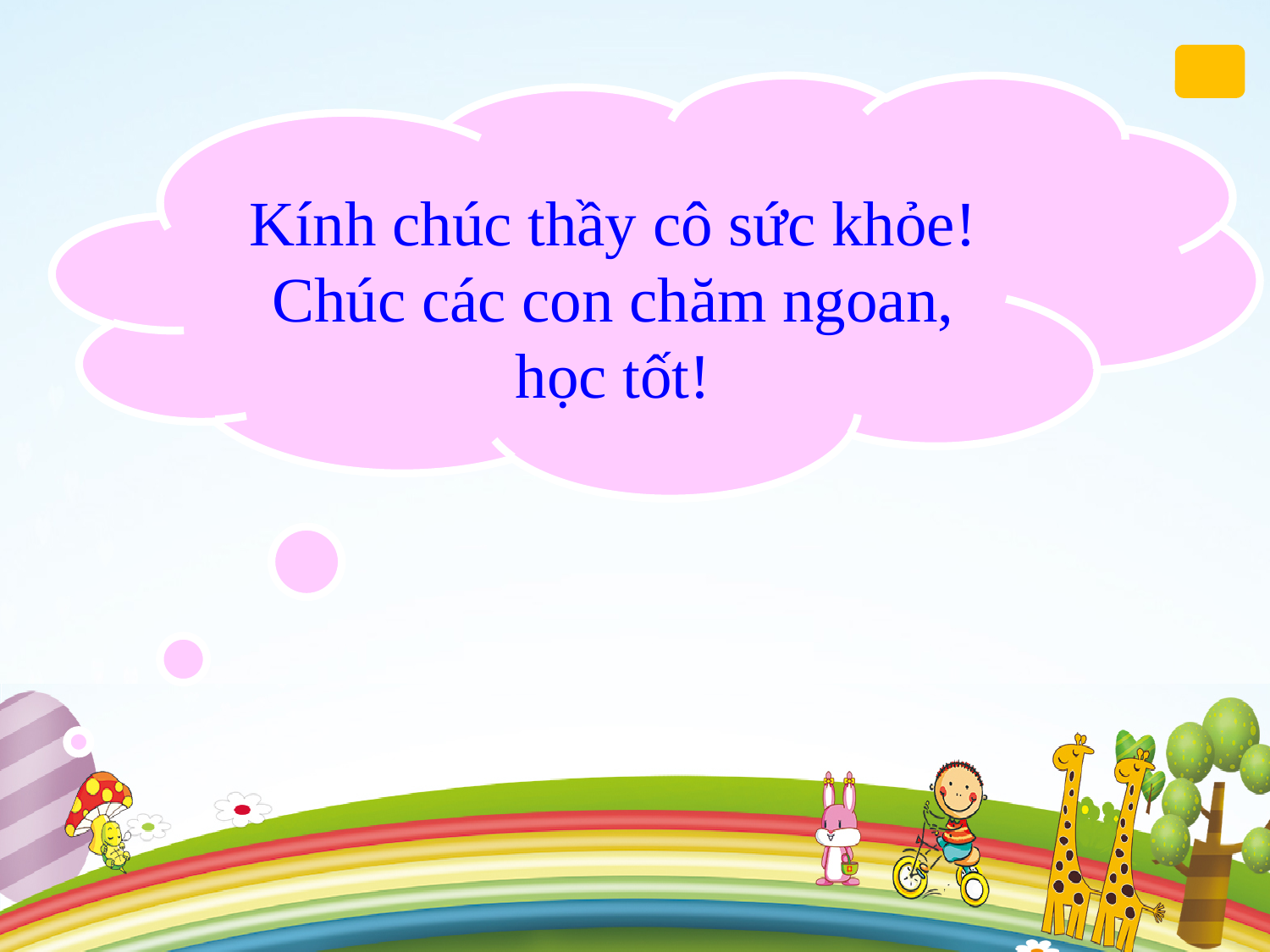

Kính chúc thầy cô sức khỏe!
Chúc các con chăm ngoan, học tốt!